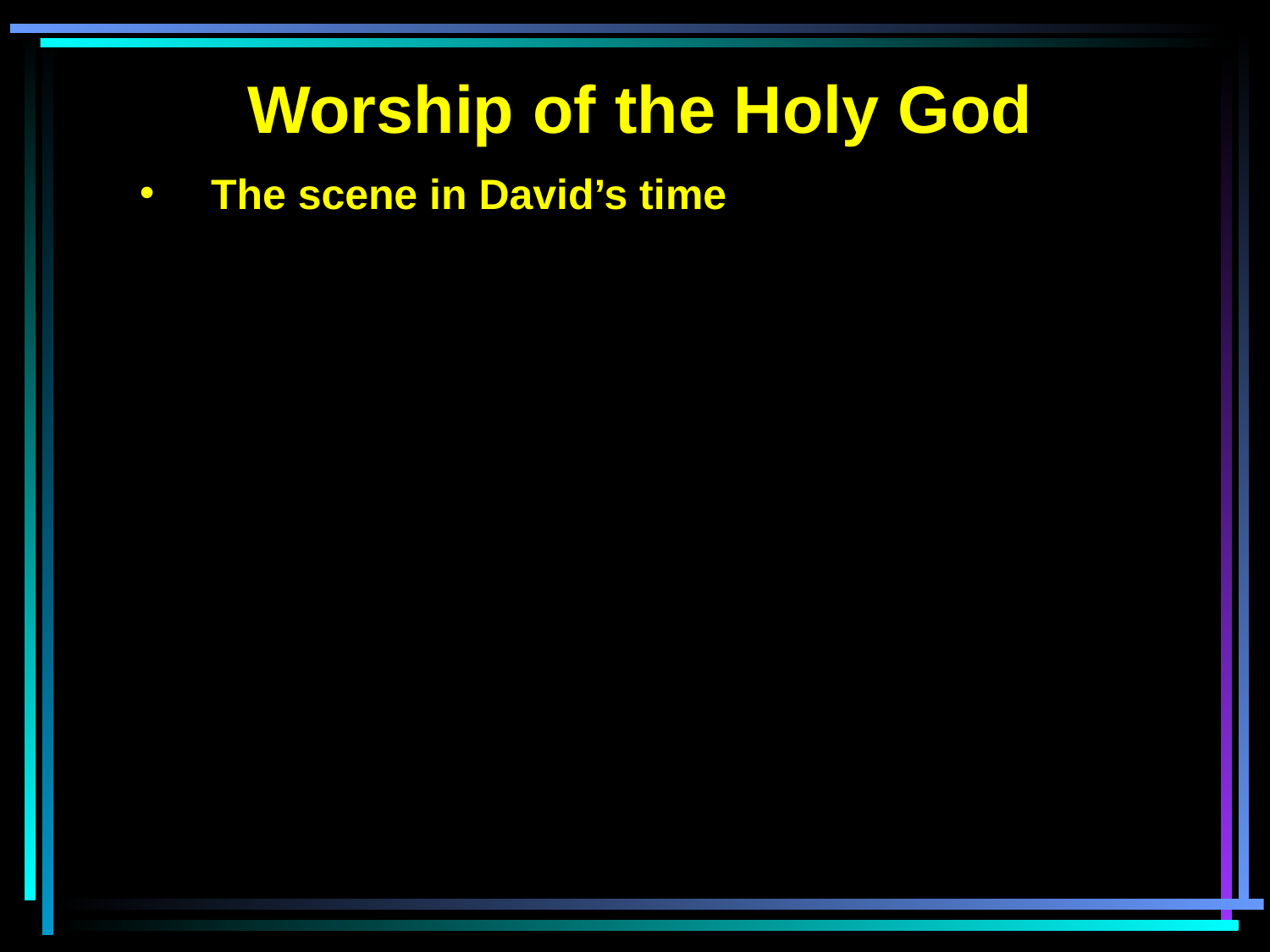

Worship of the Holy God
The scene in David’s time